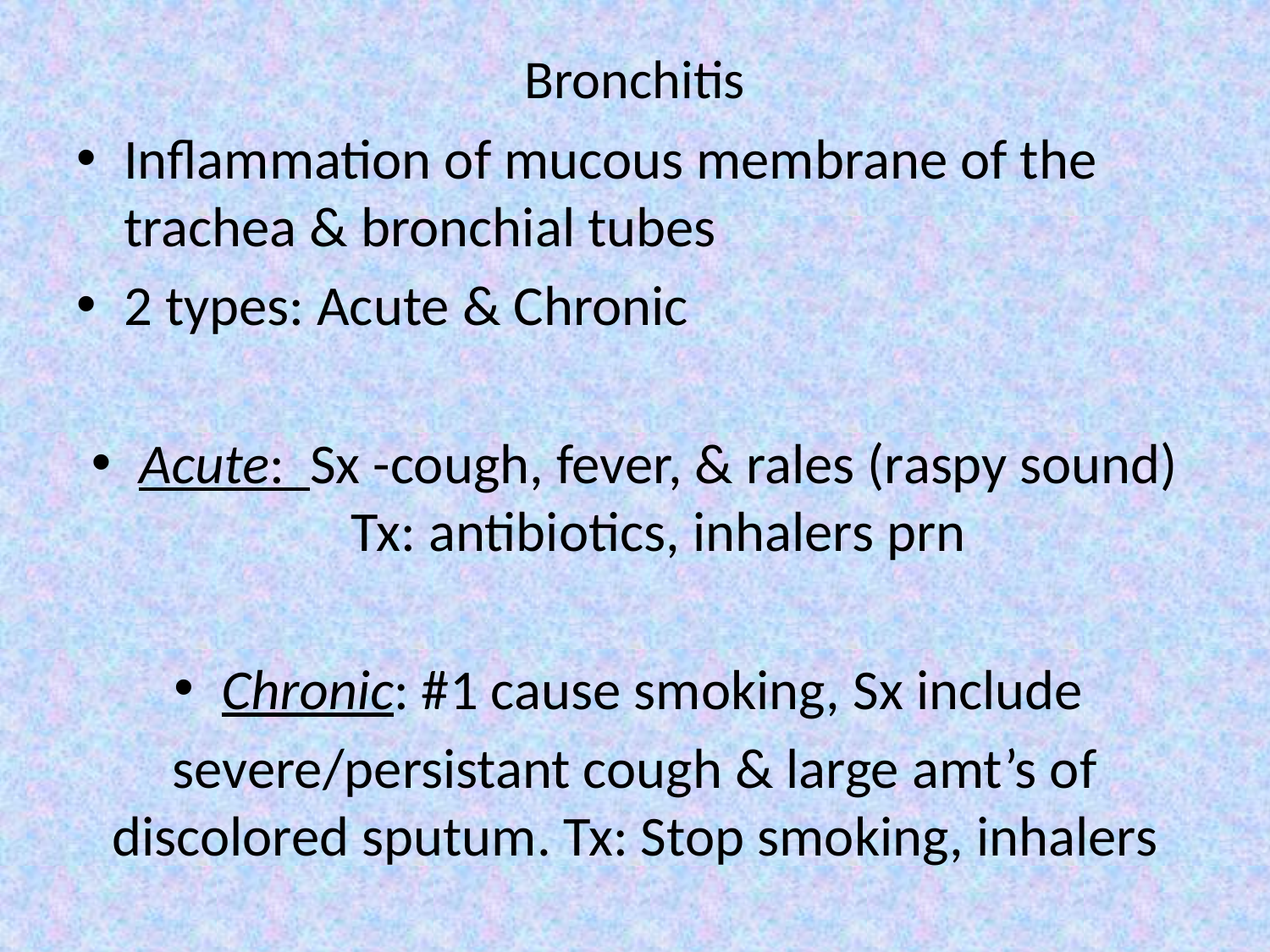

# Bronchitis
Inflammation of mucous membrane of the trachea & bronchial tubes
2 types: Acute & Chronic

Acute:  Sx -cough, fever, & rales (raspy sound) Tx: antibiotics, inhalers prn

Chronic: #1 cause smoking, Sx include
severe/persistant cough & large amt’s of discolored sputum. Tx: Stop smoking, inhalers